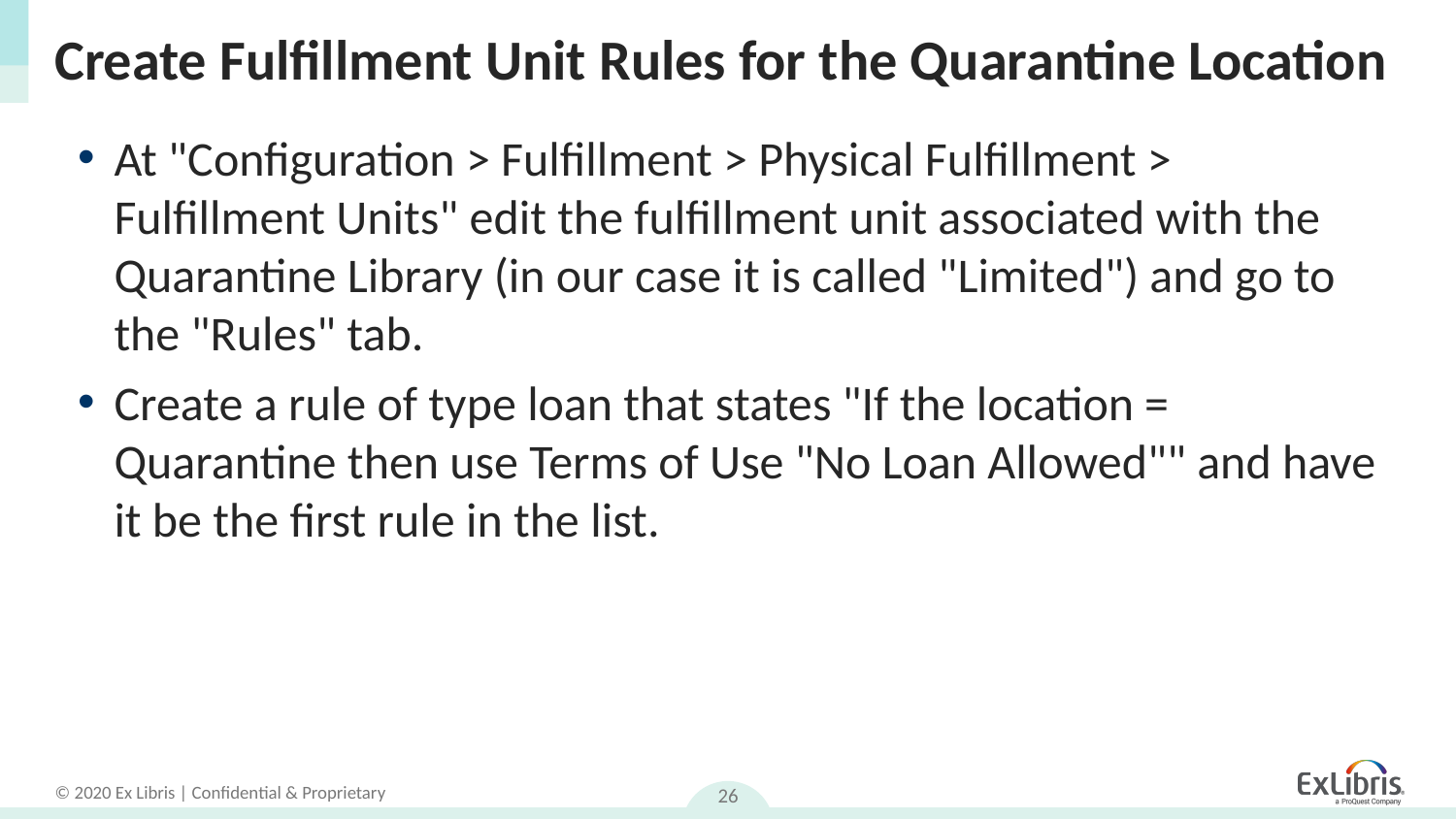

# Create Fulfillment Unit Rules for the Quarantine Location
At "Configuration > Fulfillment > Physical Fulfillment > Fulfillment Units" edit the fulfillment unit associated with the Quarantine Library (in our case it is called "Limited") and go to the "Rules" tab.
Create a rule of type loan that states "If the location = Quarantine then use Terms of Use "No Loan Allowed"" and have it be the first rule in the list.

26